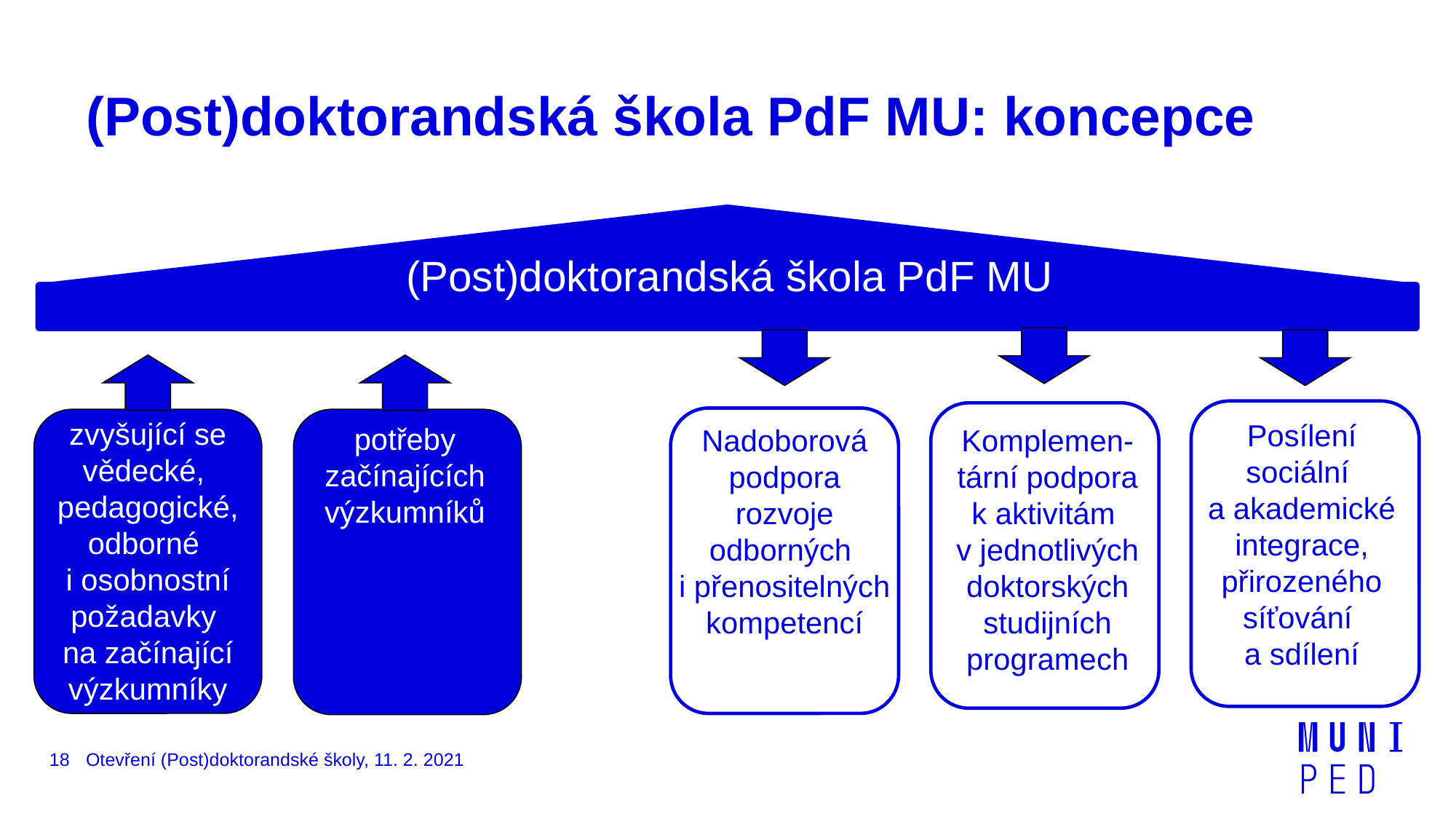

# (Post)doktorandská škola PdF MU: koncepce

(Post)doktorandská škola PdF MU

zvyšující se vědecké,
pedagogické, odborné
i osobnostní požadavky
na začínající výzkumníky

Posílení sociální
a akademické integrace, přirozeného síťování
a sdílení

potřeby začínajících výzkumníků

Komplemen-tární podpora k aktivitám
v jednotlivých doktorských studijních programech
Nadoborová podpora rozvoje odborných
i přenositelných kompetencí
18
Otevření (Post)doktorandské školy, 11. 2. 2021